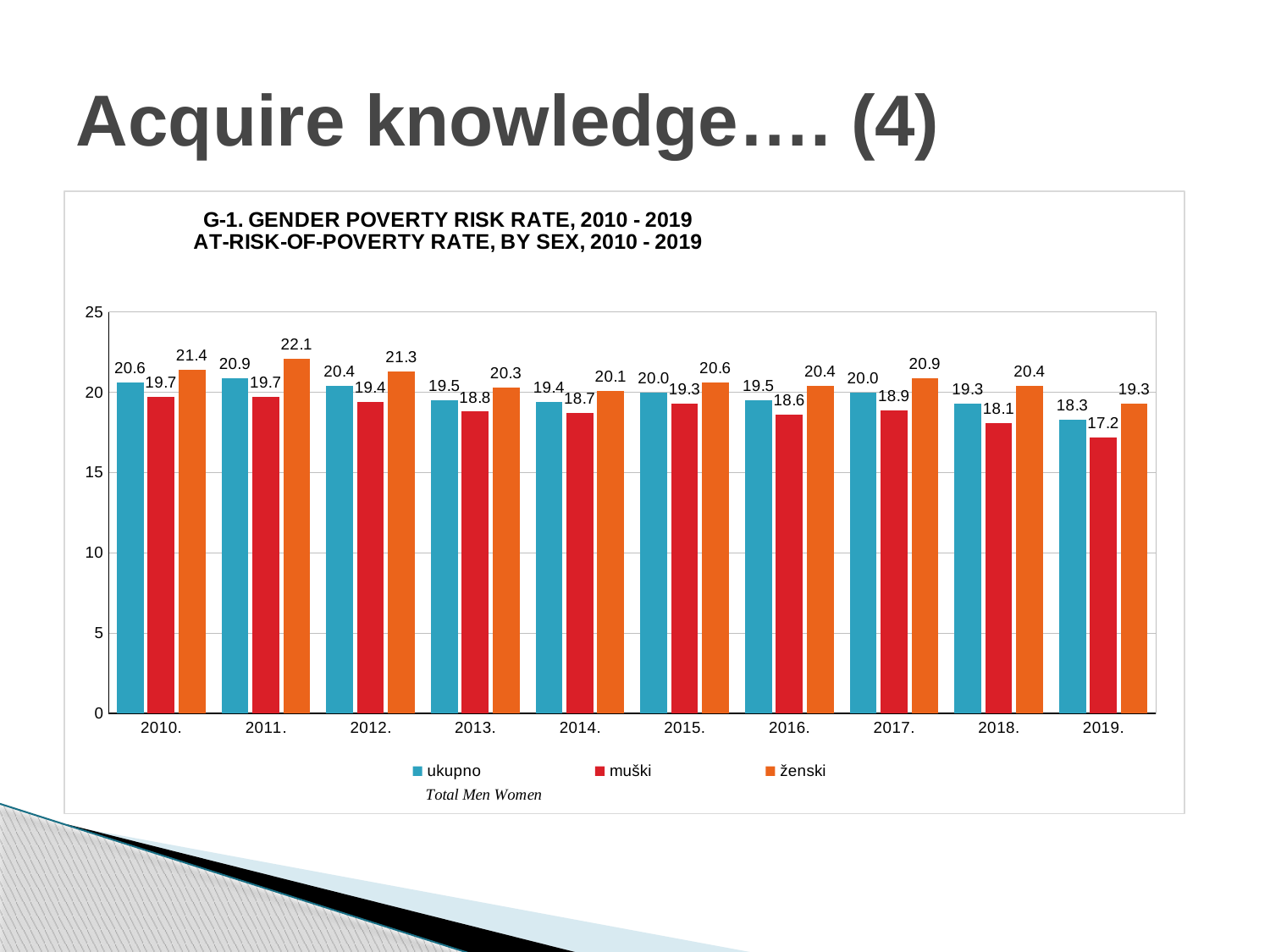

# Acquire knowledge…. (4)

### Chart: G-1. GENDER POVERTY RISK RATE, 2010 - 2019
AT-RISK-OF-POVERTY RATE, BY SEX, 2010 - 2019

| Category | ukupno | muški | ženski |
|---|---|---|---|
| 2010. | 20.6 | 19.7 | 21.4 |
| 2011. | 20.9 | 19.7 | 22.1 |
| 2012. | 20.4 | 19.4 | 21.3 |
| 2013. | 19.5 | 18.8 | 20.3 |
| 2014. | 19.4 | 18.7 | 20.1 |
| 2015. | 20.0 | 19.3 | 20.6 |
| 2016. | 19.5 | 18.6 | 20.4 |
| 2017. | 20.0 | 18.9 | 20.9 |
| 2018. | 19.3 | 18.1 | 20.4 |
| 2019. | 18.3 | 17.2 | 19.3 |